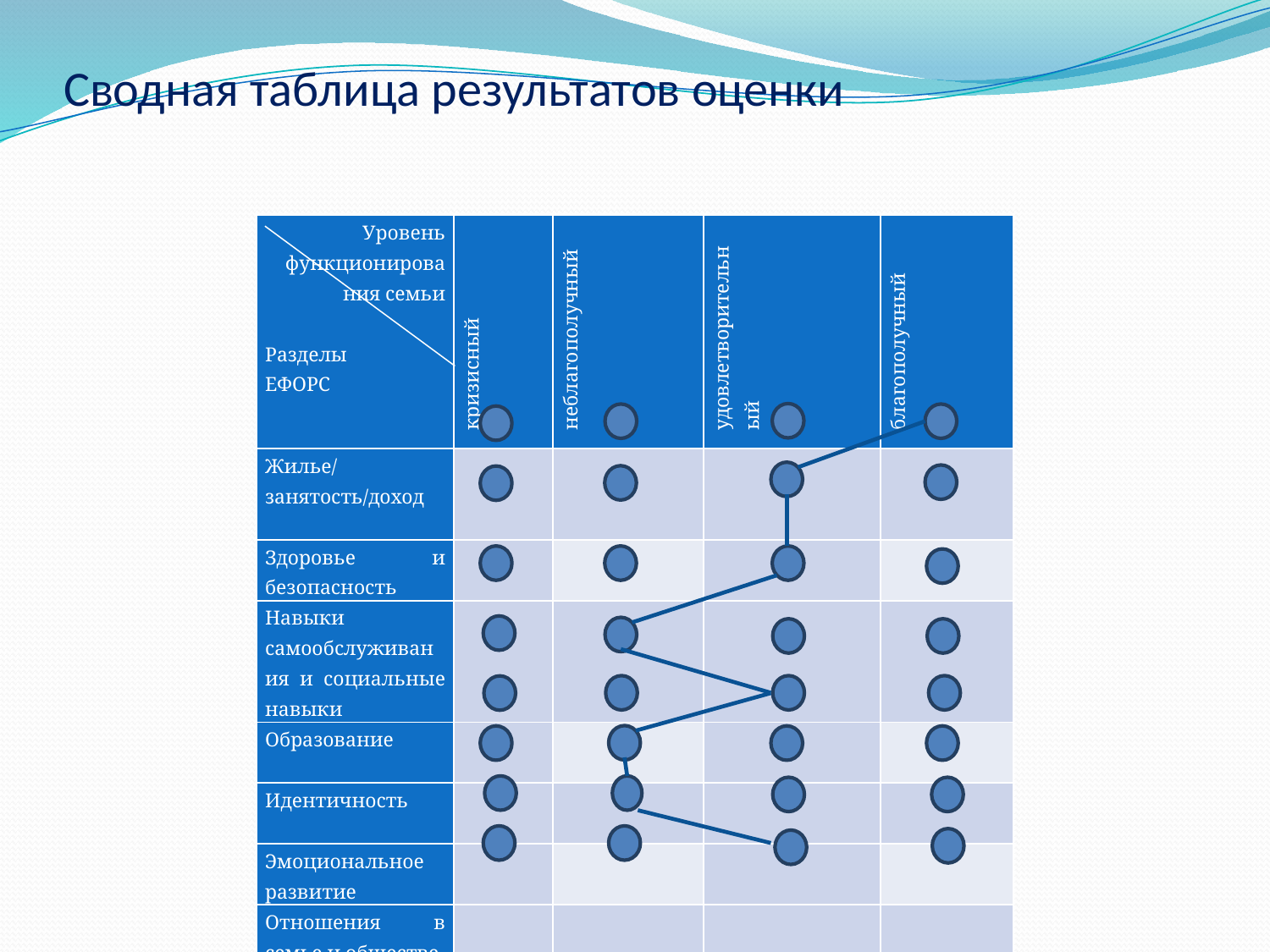

# Сводная таблица результатов оценки
| Уровень функционирова ния семьи   Разделы ЕФОРС | кризисный | неблагополучный | удовлетворительный | благополучный |
| --- | --- | --- | --- | --- |
| Жилье/занятость/доход |  |  |  |  |
| Здоровье и безопасность |  |  |  |  |
| Навыки самообслуживания и социальные навыки |  |  |  |  |
| Образование |  |  |  |  |
| Идентичность |  |  |  |  |
| Эмоциональное развитие |  |  |  |  |
| Отношения в семье и обществе |  |  |  |  |
| Поведение |  |  |  |  |